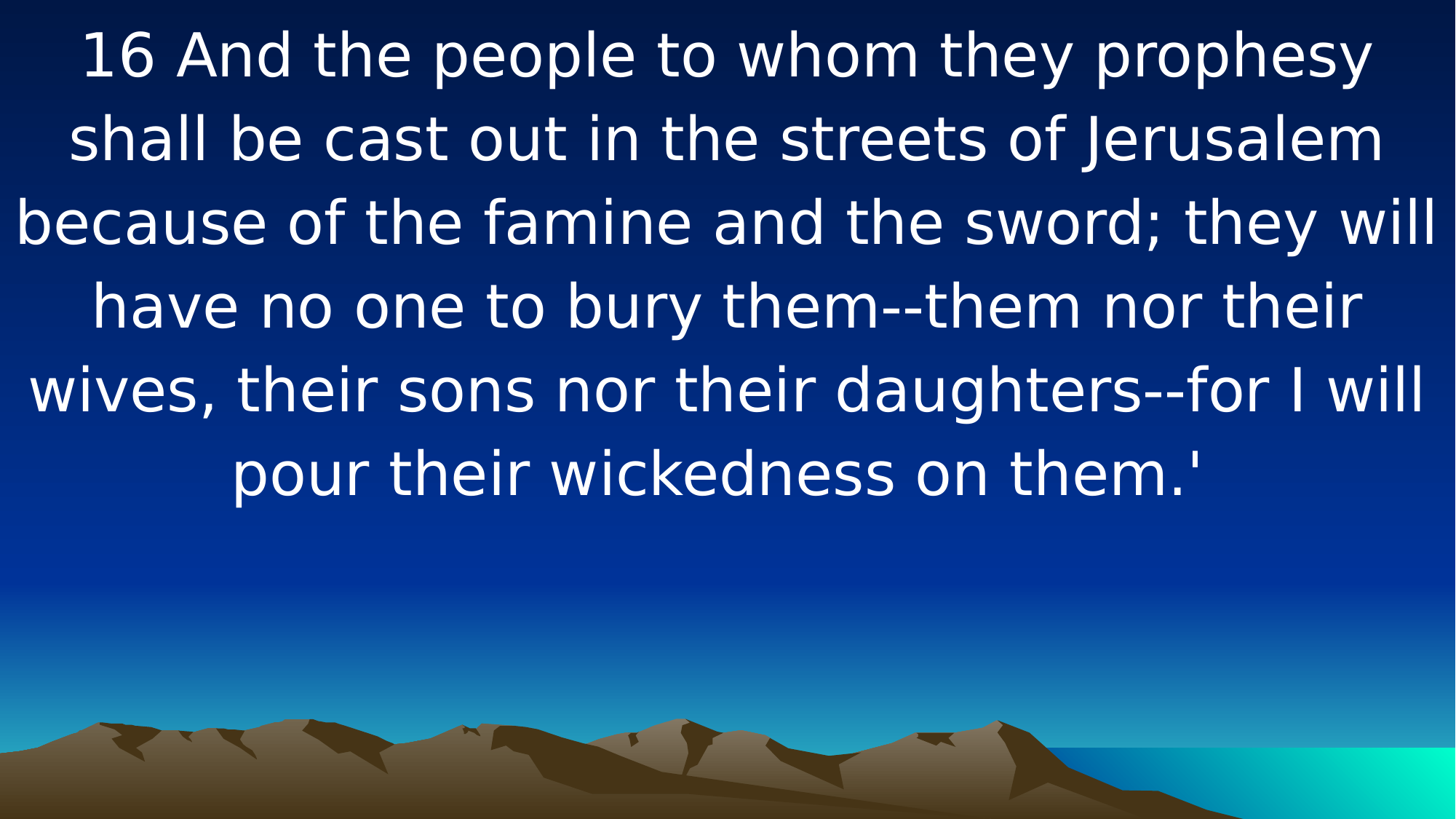

16 And the people to whom they prophesy shall be cast out in the streets of Jerusalem because of the famine and the sword; they will have no one to bury them--them nor their wives, their sons nor their daughters--for I will pour their wickedness on them.'